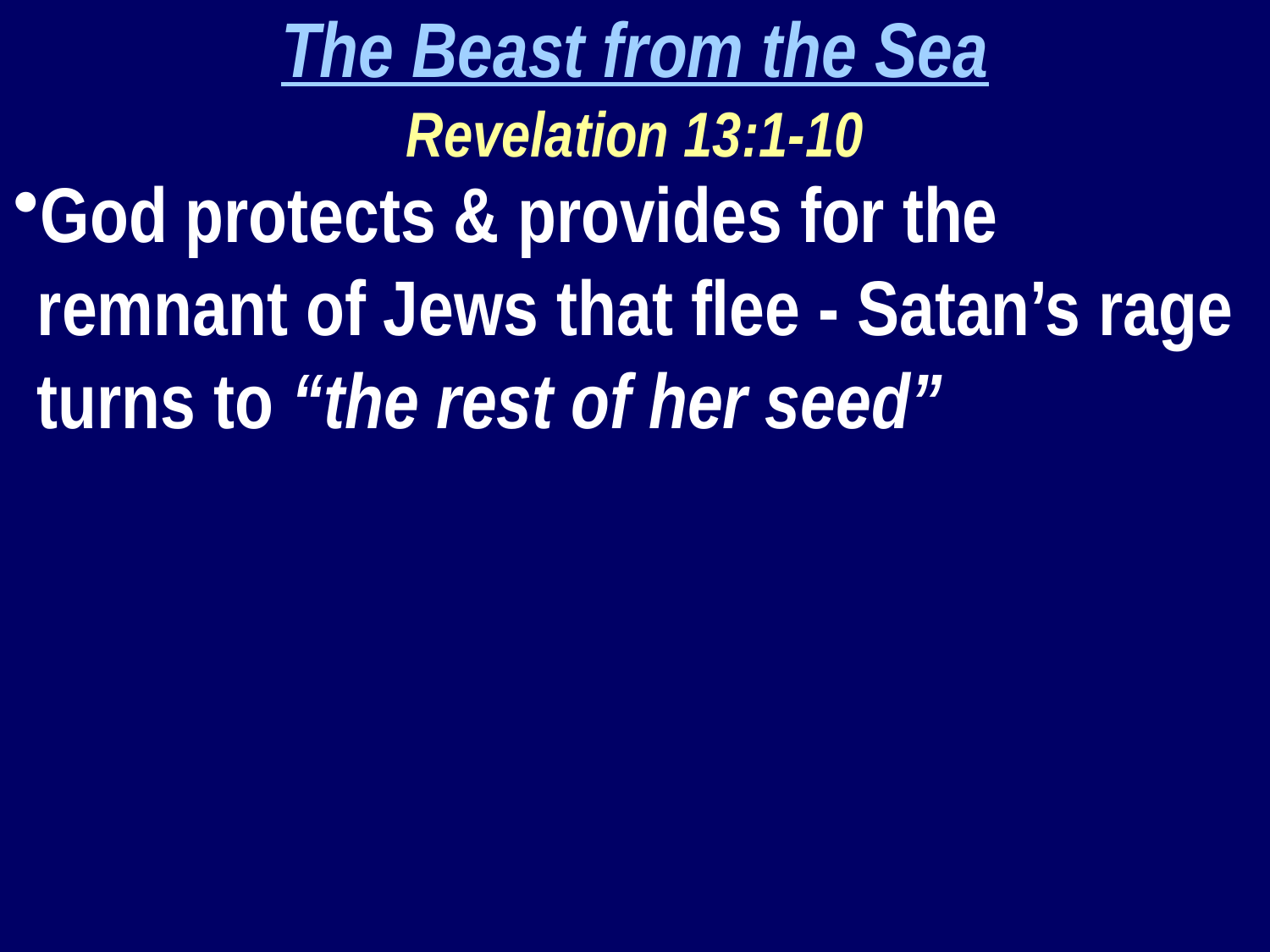

The Beast from the Sea
Revelation 13:1-10
God protects & provides for the remnant of Jews that flee - Satan’s rage turns to “the rest of her seed”